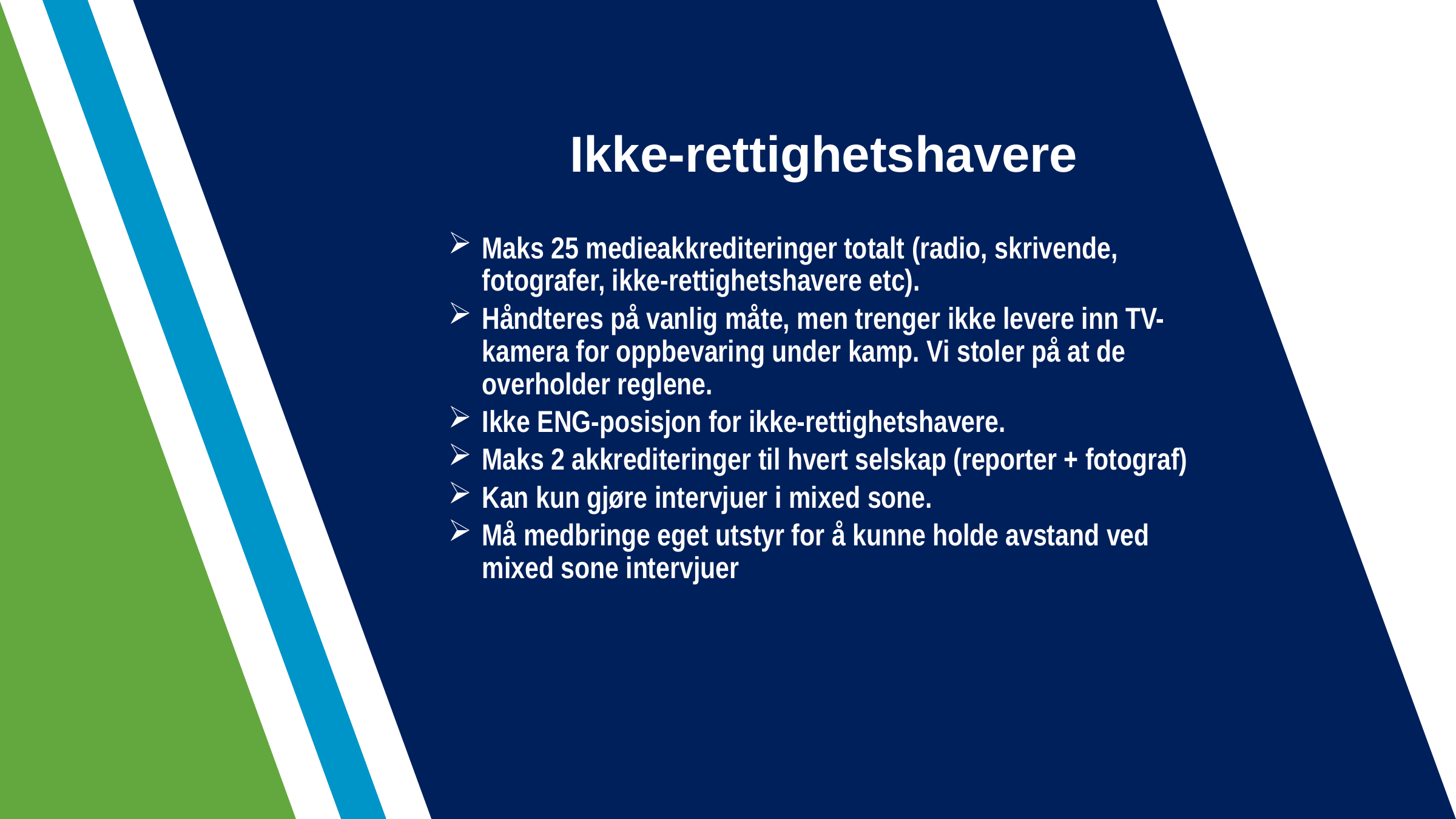

# Ikke-rettighetshavere
Maks 25 medieakkrediteringer totalt (radio, skrivende, fotografer, ikke-rettighetshavere etc).
Håndteres på vanlig måte, men trenger ikke levere inn TV-kamera for oppbevaring under kamp. Vi stoler på at de overholder reglene.
Ikke ENG-posisjon for ikke-rettighetshavere.
Maks 2 akkrediteringer til hvert selskap (reporter + fotograf)
Kan kun gjøre intervjuer i mixed sone.
Må medbringe eget utstyr for å kunne holde avstand ved mixed sone intervjuer